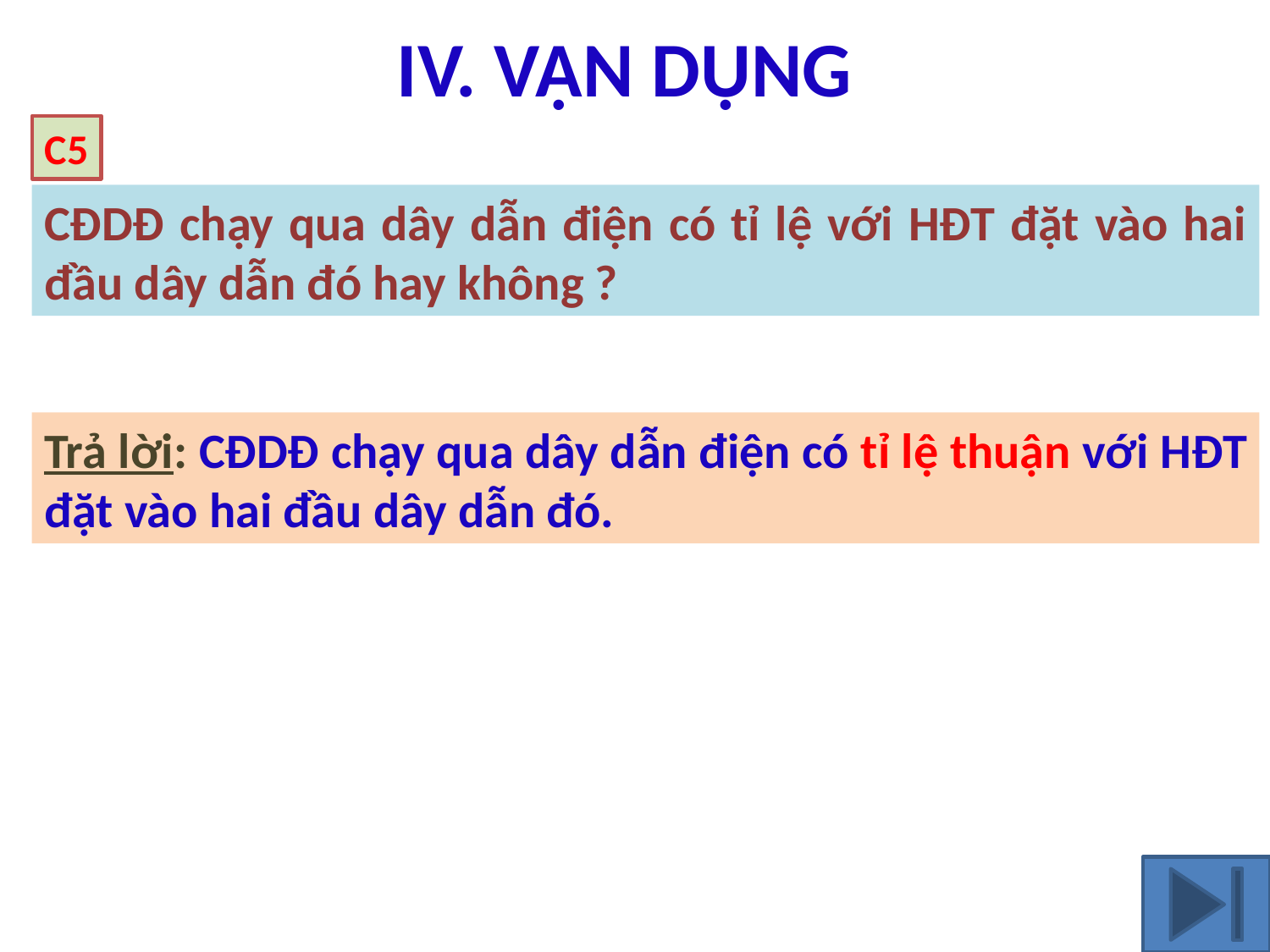

# IV. VẬN DỤNG
C5
CĐDĐ chạy qua dây dẫn điện có tỉ lệ với HĐT đặt vào hai đầu dây dẫn đó hay không ?
Trả lời: CĐDĐ chạy qua dây dẫn điện có tỉ lệ thuận với HĐT đặt vào hai đầu dây dẫn đó.